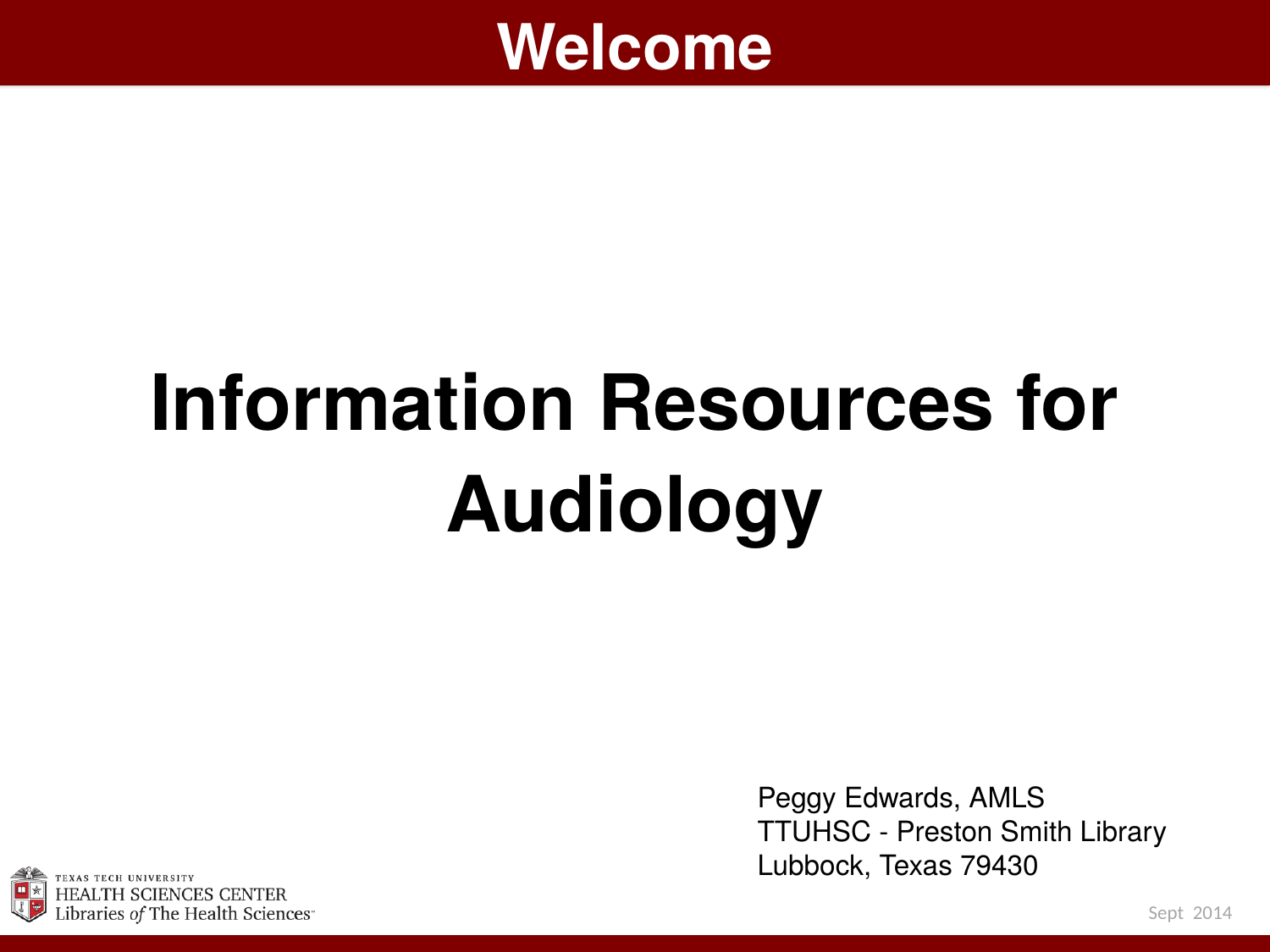

Welcome
Information Resources for Audiology
Peggy Edwards, AMLS
TTUHSC - Preston Smith Library
Lubbock, Texas 79430
Sept  2014